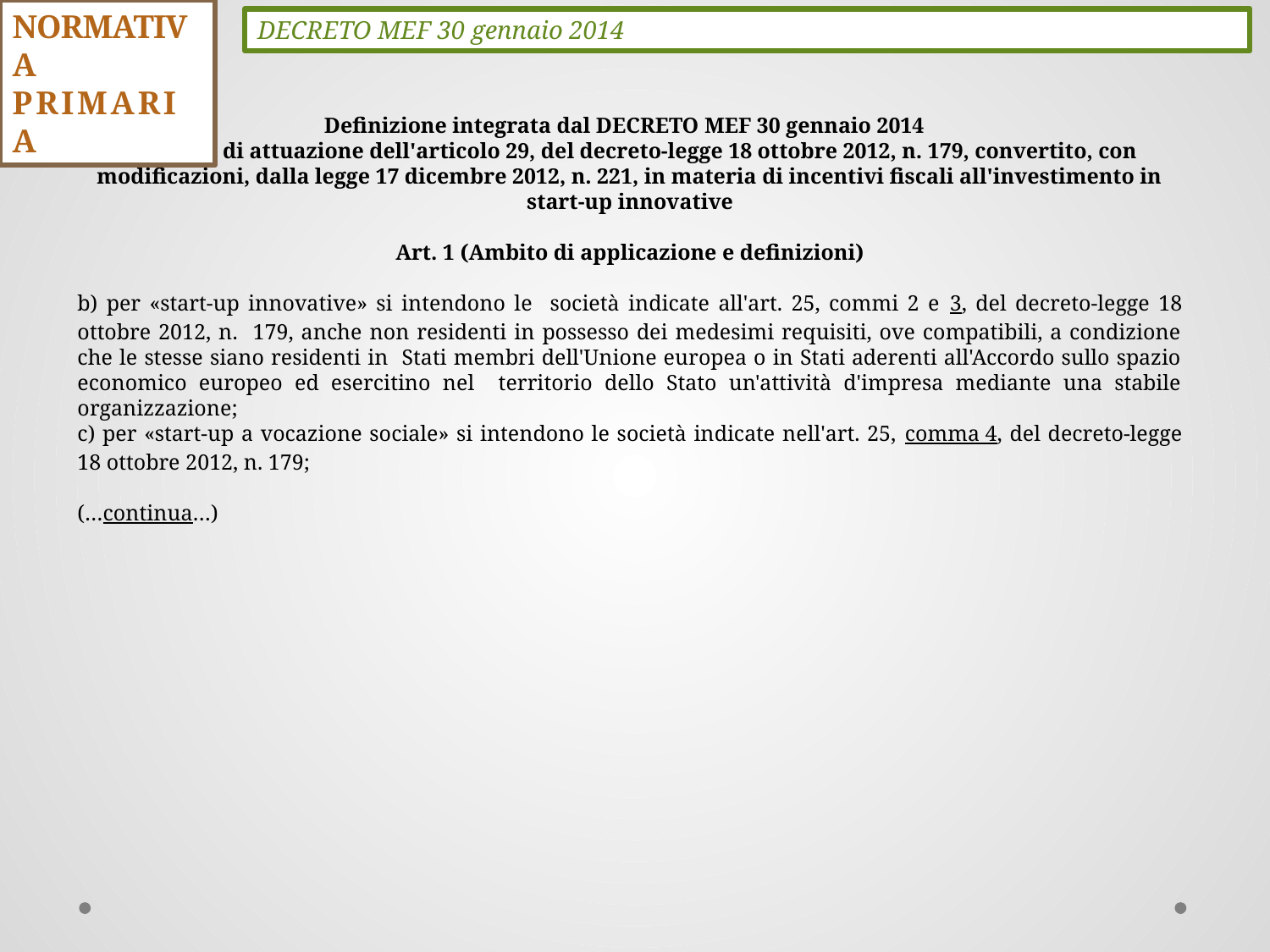

Normativa primaria
DECRETO MEF 30 gennaio 2014
Definizione integrata dal DECRETO MEF 30 gennaio 2014
Modalità di attuazione dell'articolo 29, del decreto-legge 18 ottobre 2012, n. 179, convertito, con modificazioni, dalla legge 17 dicembre 2012, n. 221, in materia di incentivi fiscali all'investimento in start-up innovative

Art. 1 (Ambito di applicazione e definizioni)

b) per «start-up innovative» si intendono le  società indicate all'art. 25, commi 2 e 3, del decreto-legge 18 ottobre 2012, n.  179, anche non residenti in possesso dei medesimi requisiti, ove compatibili, a condizione che le stesse siano residenti in  Stati membri dell'Unione europea o in Stati aderenti all'Accordo sullo spazio economico europeo ed esercitino nel  territorio dello Stato un'attività d'impresa mediante una stabile organizzazione;
c) per «start-up a vocazione sociale» si intendono le società indicate nell'art. 25, comma 4, del decreto-legge 18 ottobre 2012, n. 179;

(…continua…)